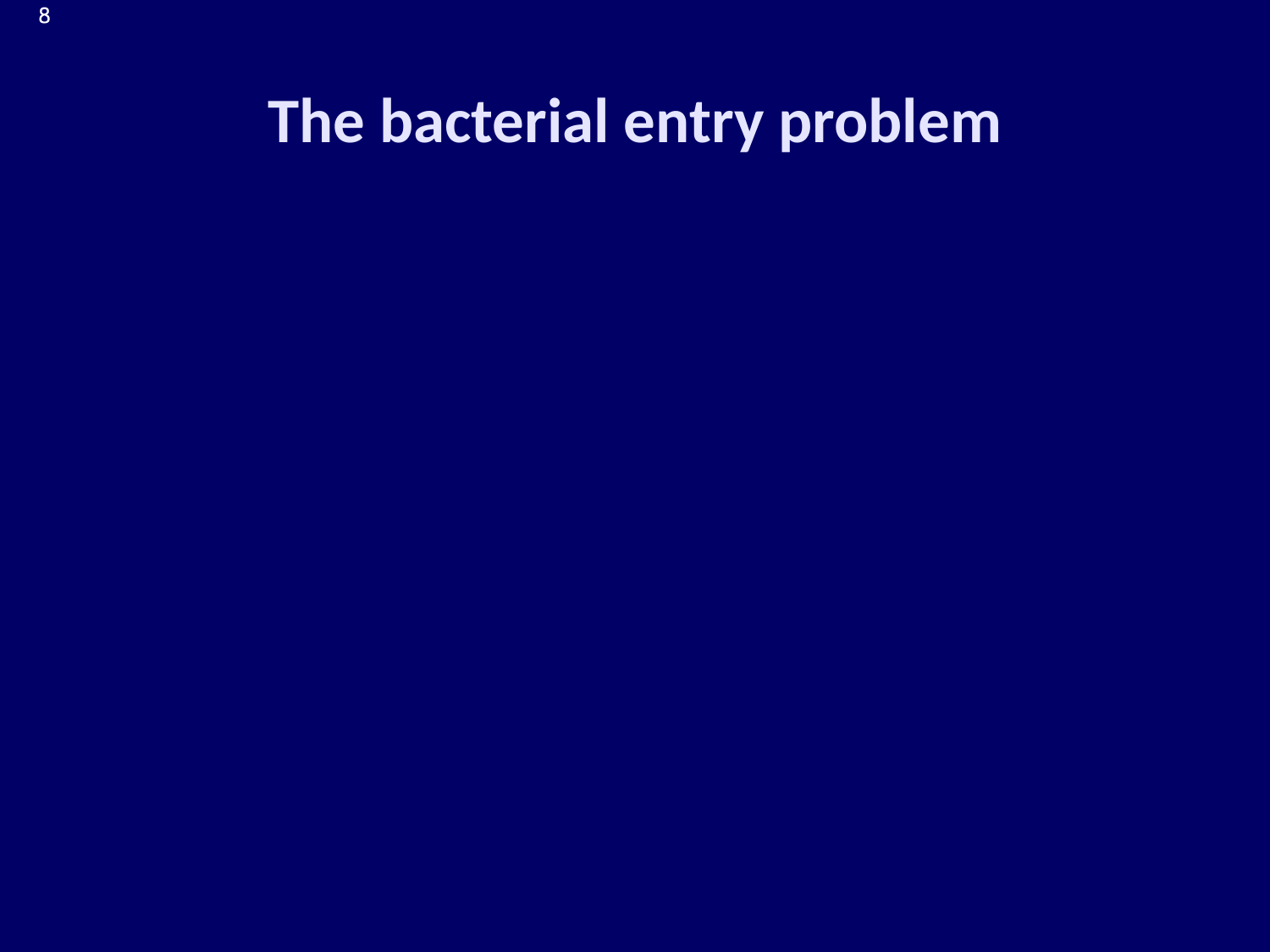

β-lactams
Glycopeptides
Cycloserine
Fosfomycin

Rifampin

Aminoglycosides
Tetracyclines
Chloramphenicol
Macrolides
Lincosamides
Oxazolidinones
Fusidic Acid
Mupirocin

Novobiocin
Fluoroquinolones
Sulfas
Trimethoprim
Metronidazole

Daptomycin
Polymyxin
# The bacterial entry problem

Gram negative
Periplasm
Cytoplasm
CM
OM

CM

P. Aeruginosa is more problematic  due to strong efflux and reduced permeability

P. aeruginosa

gram positive

Cytoplasm

Impermeability
and efflux of G-
render many
agents inactive

Almost all “gram positive”
drugs are active (biochemically)
on the analogous gram negative targets –
but the drugs are not antibacterial vs gram negatives